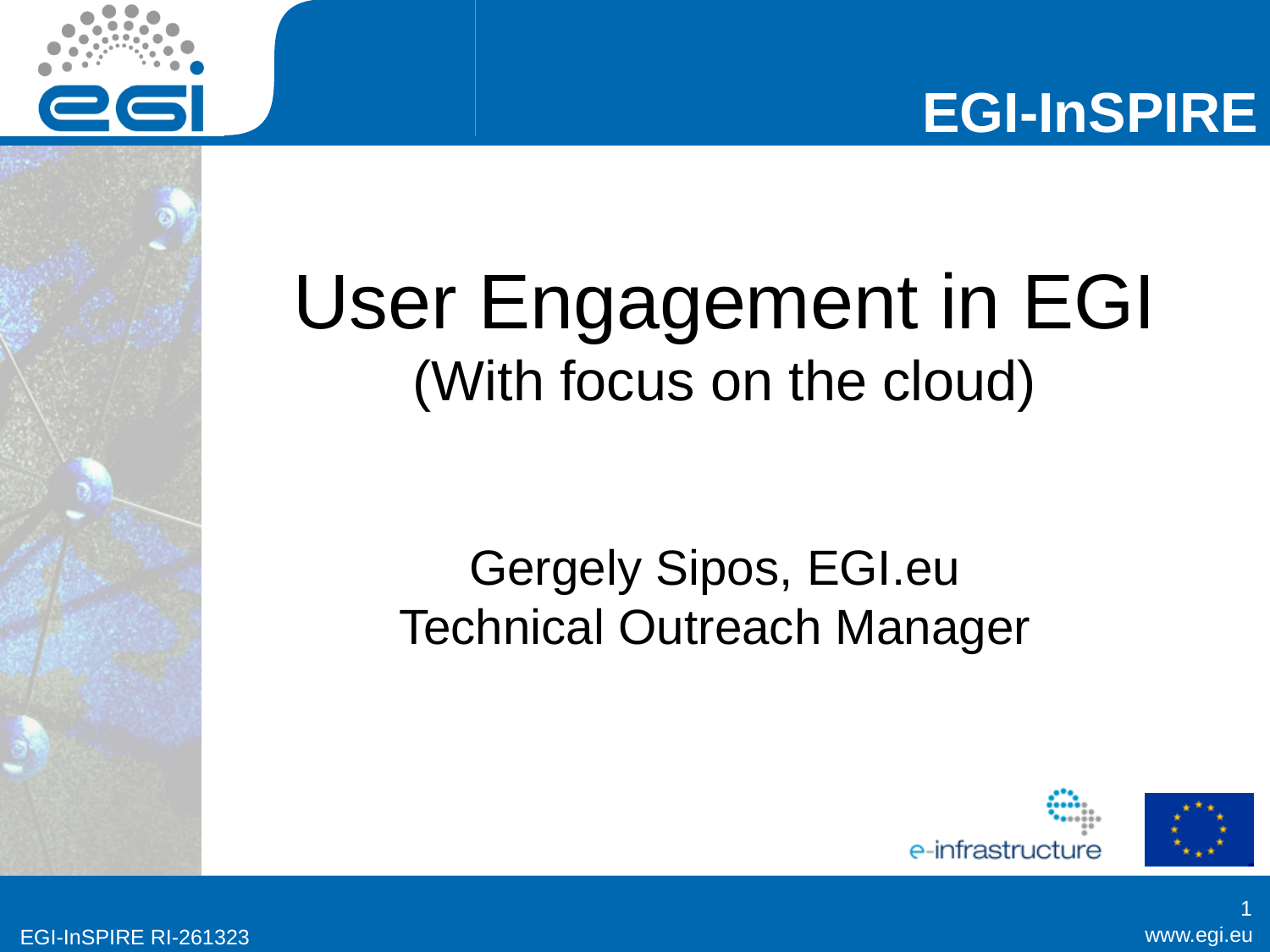

# User Engagement in EGI (With focus on the cloud)
Gergely Sipos, EGI.eu
Technical Outreach Manager
1